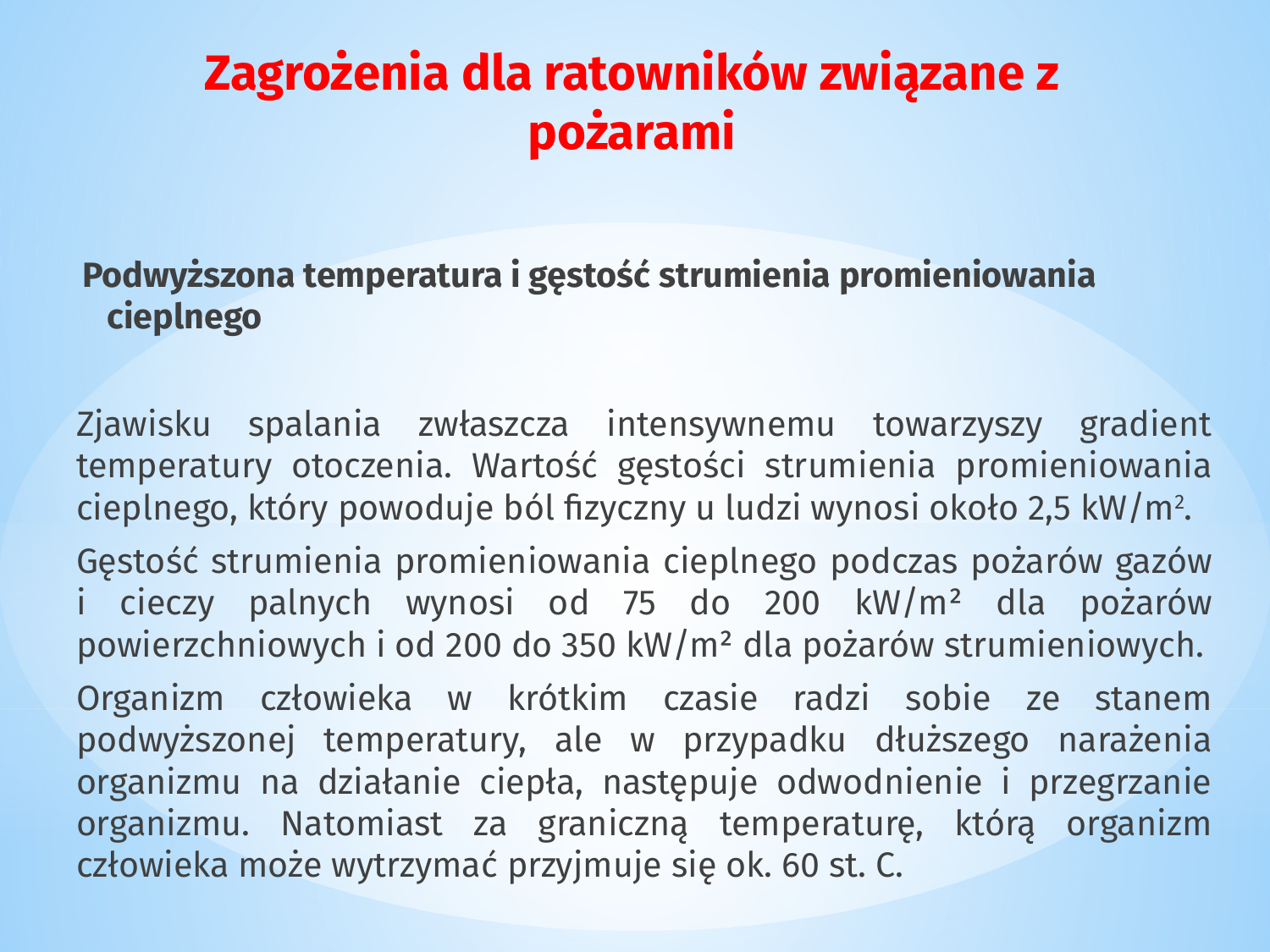

# Zagrożenia dla ratowników związane z pożarami
Podwyższona temperatura i gęstość strumienia promieniowania cieplnego

Zjawisku spalania zwłaszcza intensywnemu towarzyszy gradient temperatury otoczenia. Wartość gęstości strumienia promieniowania cieplnego, który powoduje ból fizyczny u ludzi wynosi około 2,5 kW/m2.
Gęstość strumienia promieniowania cieplnego podczas pożarów gazów i cieczy palnych wynosi od 75 do 200 kW/m² dla pożarów powierzchniowych i od 200 do 350 kW/m² dla pożarów strumieniowych.
Organizm człowieka w krótkim czasie radzi sobie ze stanem podwyższonej temperatury, ale w przypadku dłuższego narażenia organizmu na działanie ciepła, następuje odwodnienie i przegrzanie organizmu. Natomiast za graniczną temperaturę, którą organizm człowieka może wytrzymać przyjmuje się ok. 60 st. C.